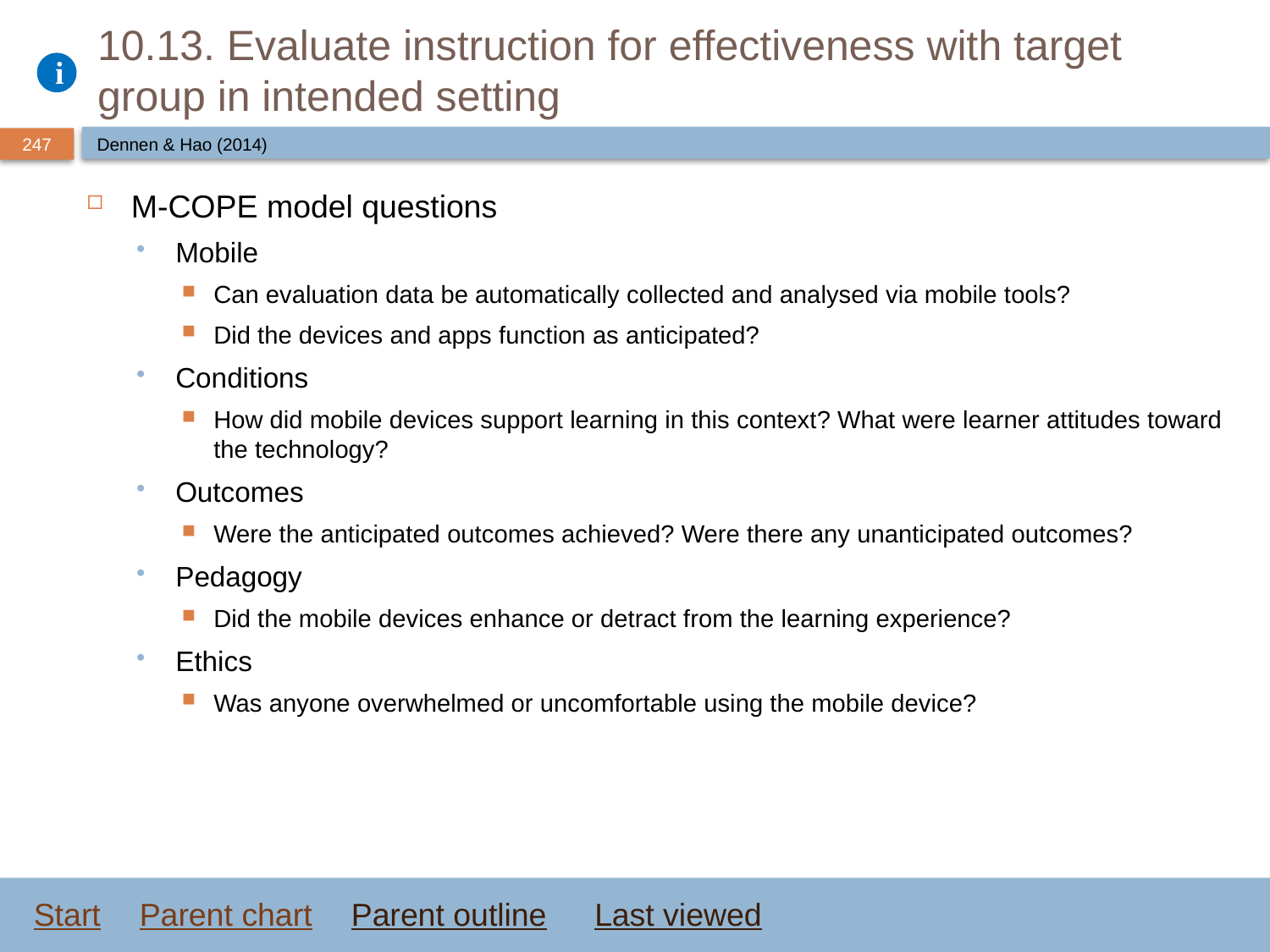

# 10.13. Evaluate instruction for effectiveness with target group in intended setting
Dennen & Hao (2014)
M-COPE model questions
Mobile
Can evaluation data be automatically collected and analysed via mobile tools?
Did the devices and apps function as anticipated?
Conditions
How did mobile devices support learning in this context? What were learner attitudes toward the technology?
Outcomes
Were the anticipated outcomes achieved? Were there any unanticipated outcomes?
Pedagogy
Did the mobile devices enhance or detract from the learning experience?
Ethics
Was anyone overwhelmed or uncomfortable using the mobile device?
Start
Parent chart
Parent outline
Last viewed